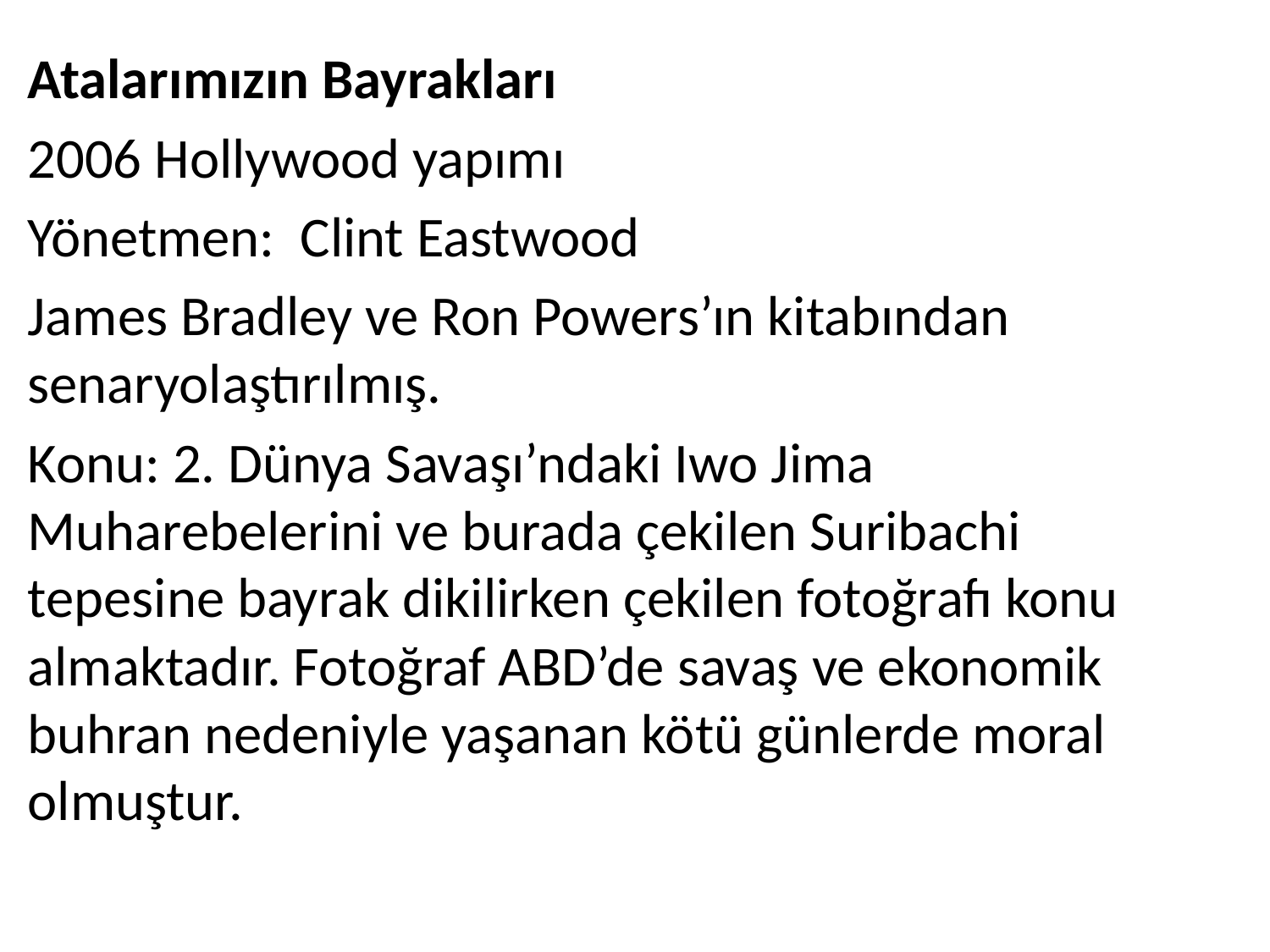

Atalarımızın Bayrakları
2006 Hollywood yapımı
Yönetmen:  Clint Eastwood
James Bradley ve Ron Powers’ın kitabından senaryolaştırılmış.
Konu: 2. Dünya Savaşı’ndaki Iwo Jima Muharebelerini ve burada çekilen Suribachi tepesine bayrak dikilirken çekilen fotoğrafı konu almaktadır. Fotoğraf ABD’de savaş ve ekonomik buhran nedeniyle yaşanan kötü günlerde moral olmuştur.